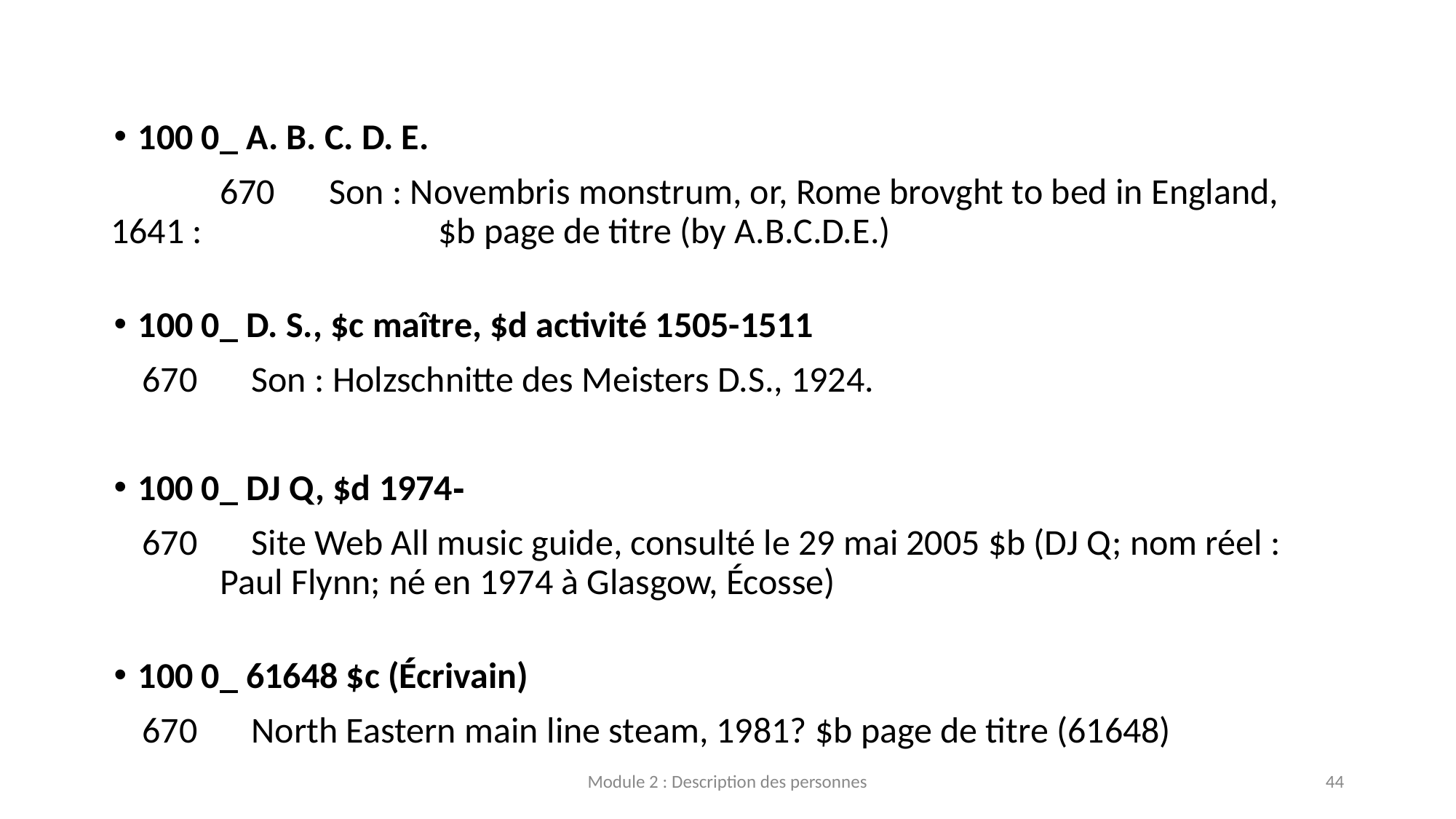

100 0_ A. B. C. D. E.
	670	Son : Novembris monstrum, or, Rome brovght to bed in England, 1641 : 			$b page de titre (by A.B.C.D.E.)

100 0_ D. S., $c maître, $d activité 1505-1511
	670 	Son : Holzschnitte des Meisters D.S., 1924.

100 0_ DJ Q, $d 1974‐
	670	Site Web All music guide, consulté le 29 mai 2005 $b (DJ Q; nom réel :
	Paul Flynn; né en 1974 à Glasgow, Écosse)

100 0_ 61648 $c (Écrivain)
	670	North Eastern main line steam, 1981? $b page de titre (61648)

Module 2 : Description des personnes
44